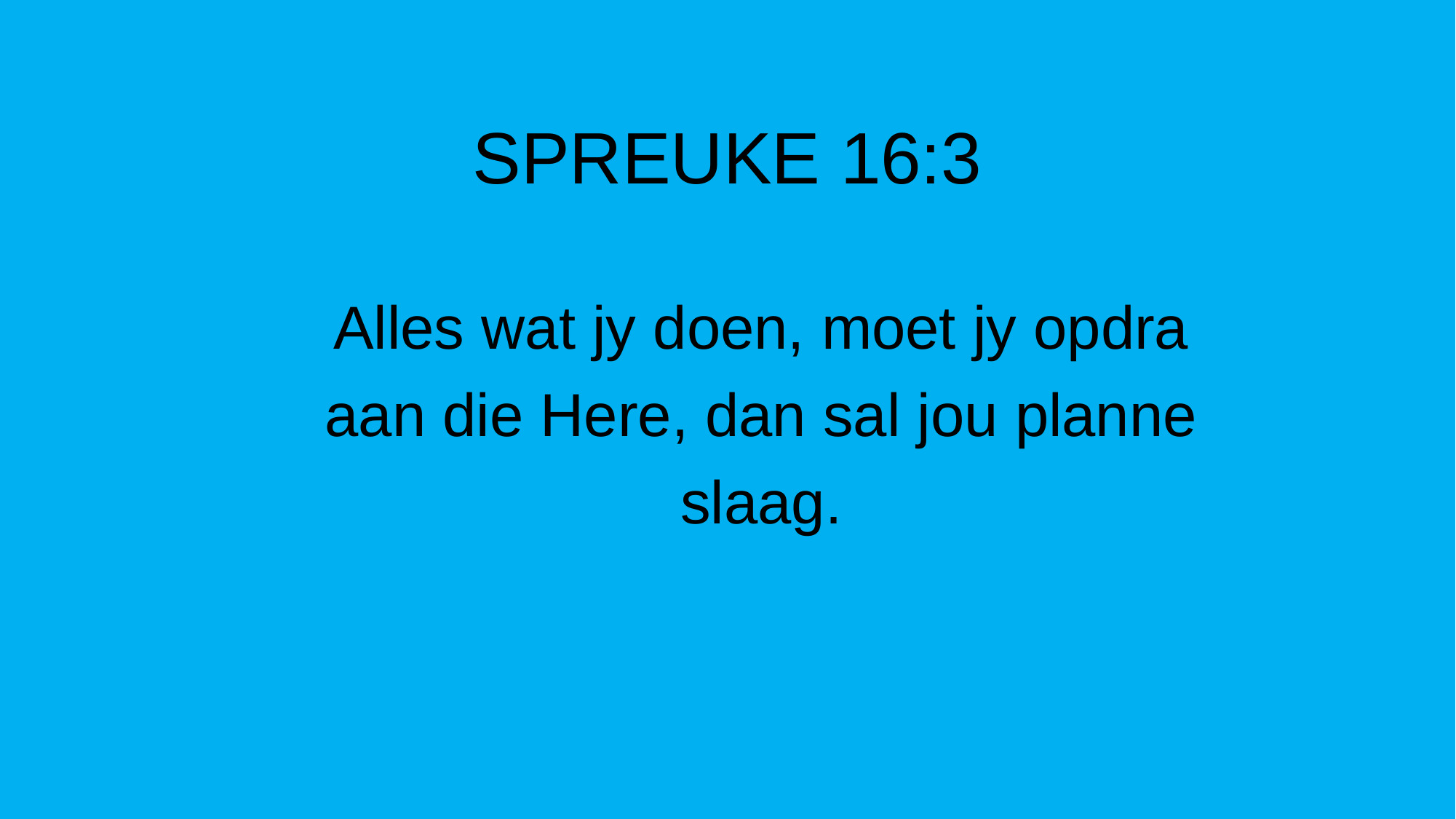

# Spreuke 16:3
Alles wat jy doen, moet jy opdra aan die Here, dan sal jou planne slaag.